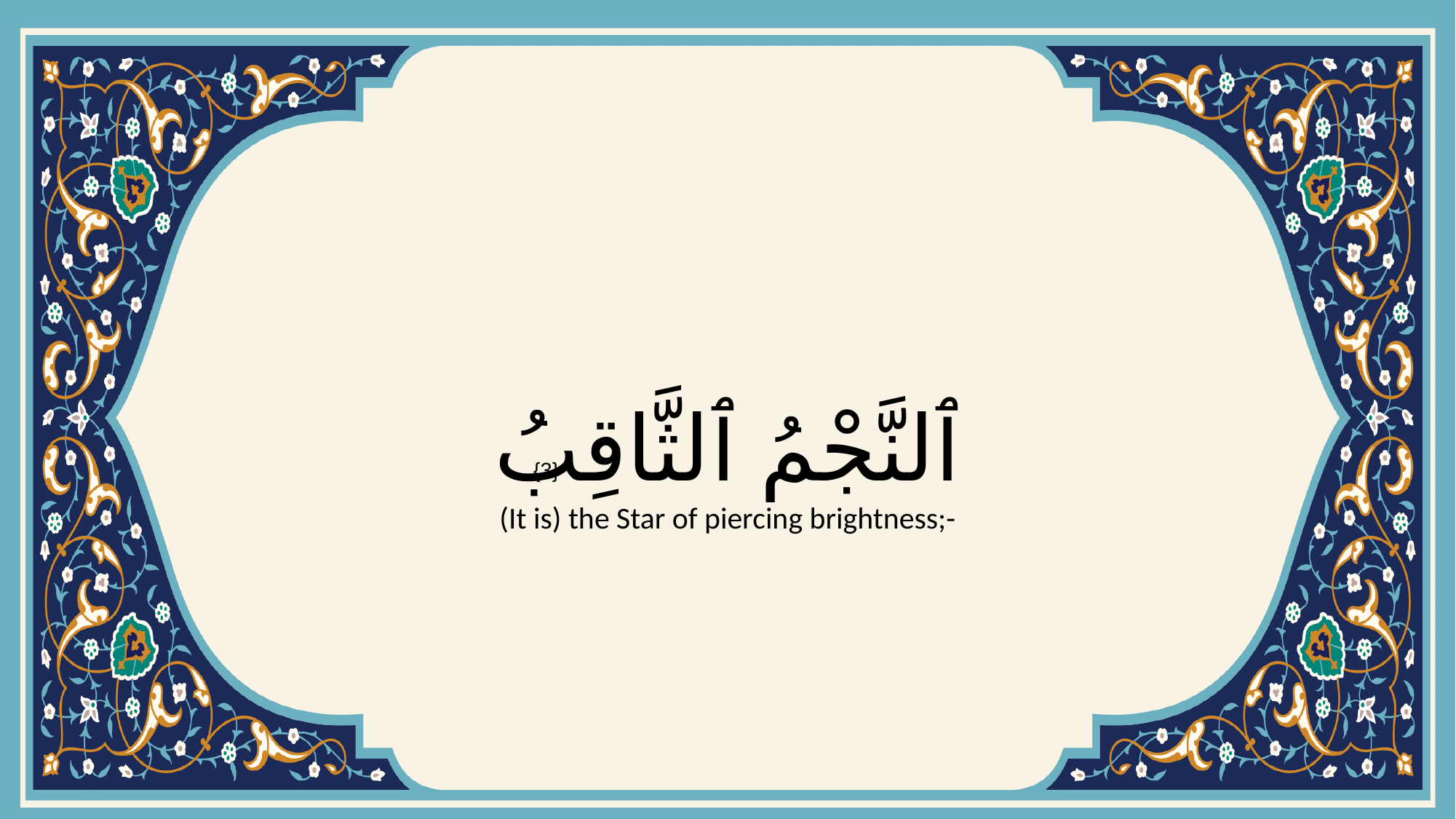

# ٱلنَّجْمُ ٱلثَّاقِبُ
{3}
(It is) the Star of piercing brightness;-